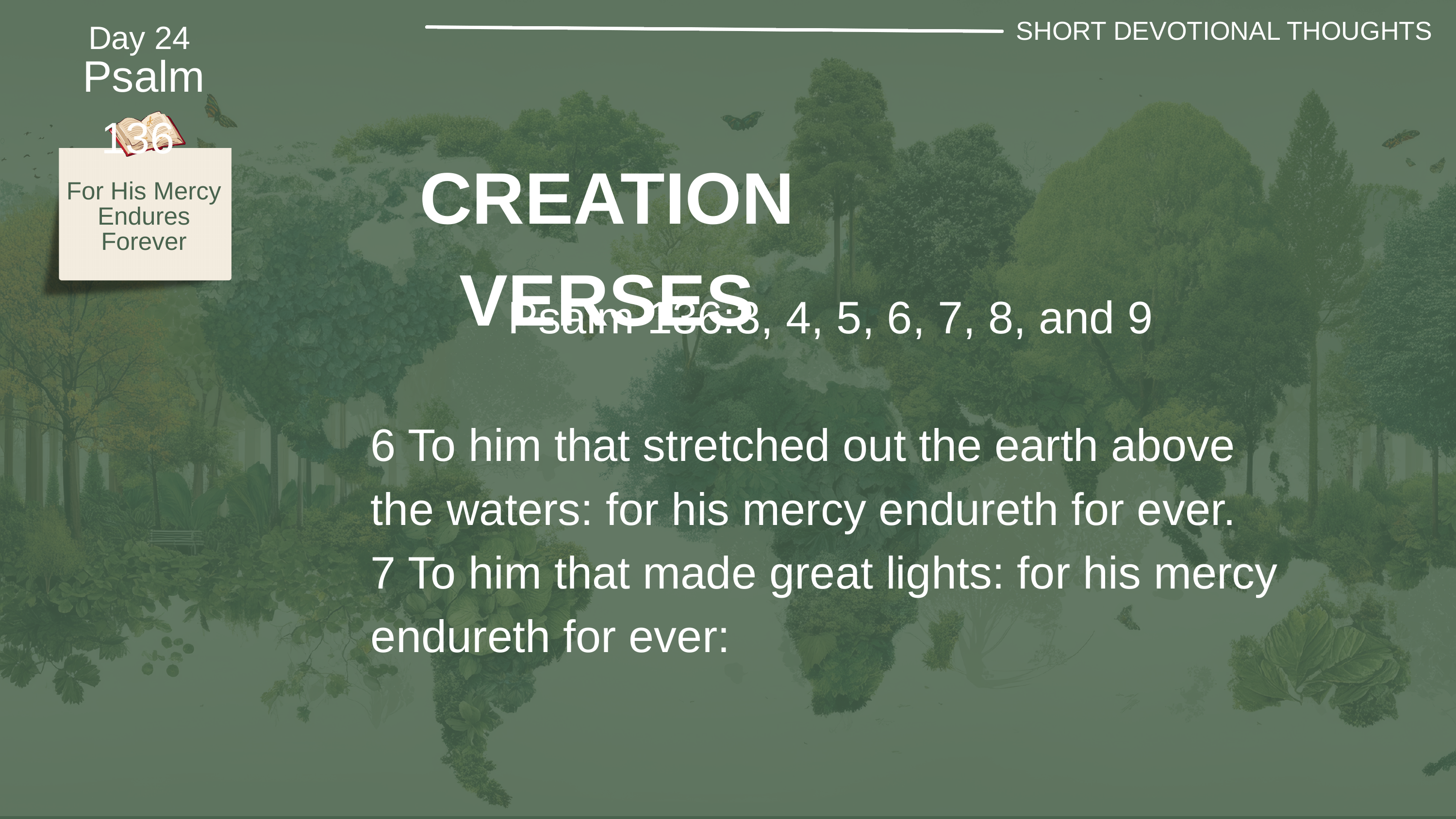

SHORT DEVOTIONAL THOUGHTS
Day 24

Psalm 136

CREATION VERSES

For His Mercy Endures Forever
Psalm 136:3, 4, 5, 6, 7, 8, and 9

6 To him that stretched out the earth above the waters: for his mercy endureth for ever.
7 To him that made great lights: for his mercy endureth for ever: